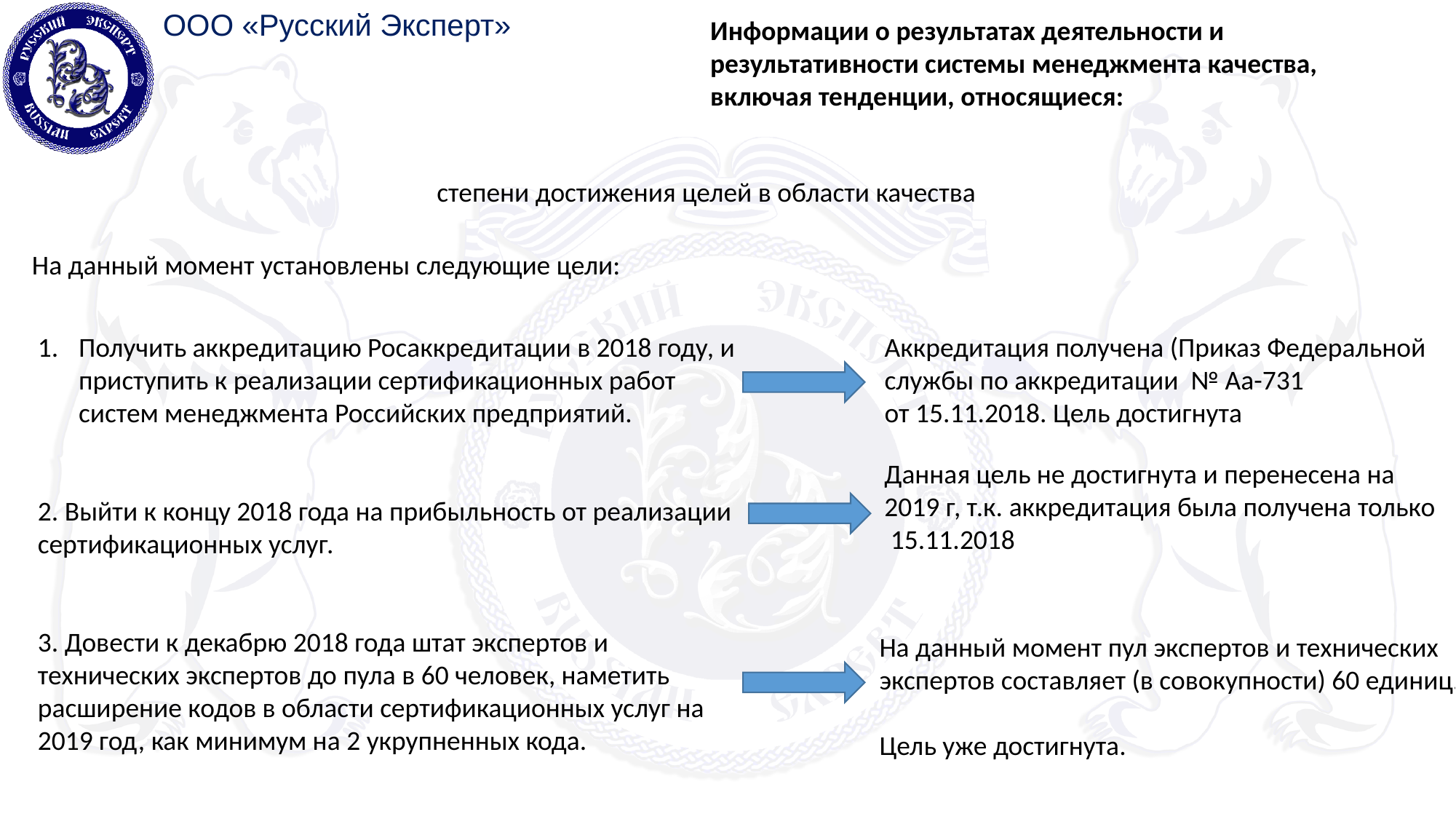

Информации о результатах деятельности и результативности системы менеджмента качества, включая тенденции, относящиеся:
степени достижения целей в области качества
На данный момент установлены следующие цели:
Получить аккредитацию Росаккредитации в 2018 году, и приступить к реализации сертификационных работ систем менеджмента Российских предприятий.

2. Выйти к концу 2018 года на прибыльность от реализации сертификационных услуг.

3. Довести к декабрю 2018 года штат экспертов и технических экспертов до пула в 60 человек, наметить расширение кодов в области сертификационных услуг на 2019 год, как минимум на 2 укрупненных кода.
Аккредитация получена (Приказ Федеральной
службы по аккредитации  № Аа-731
от 15.11.2018. Цель достигнута

Данная цель не достигнута и перенесена на
2019 г, т.к. аккредитация была получена только
 15.11.2018

На данный момент пул экспертов и технических
экспертов составляет (в совокупности) 60 единиц.

Цель уже достигнута.